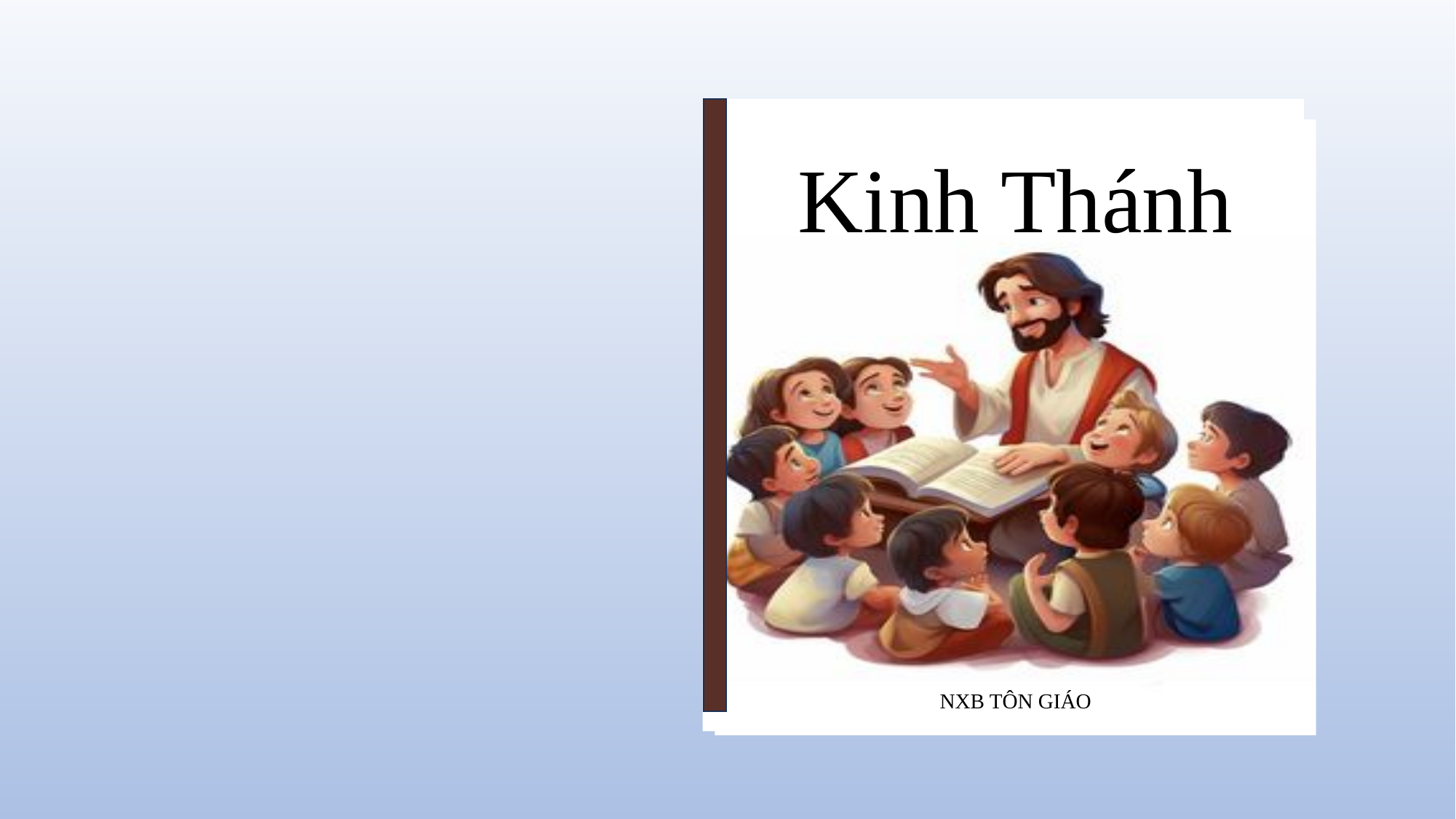

Kinh Thánh

NXB TÔN GIÁO

Tin Mừng theo thánh Mác-cô
6. 1 - 6